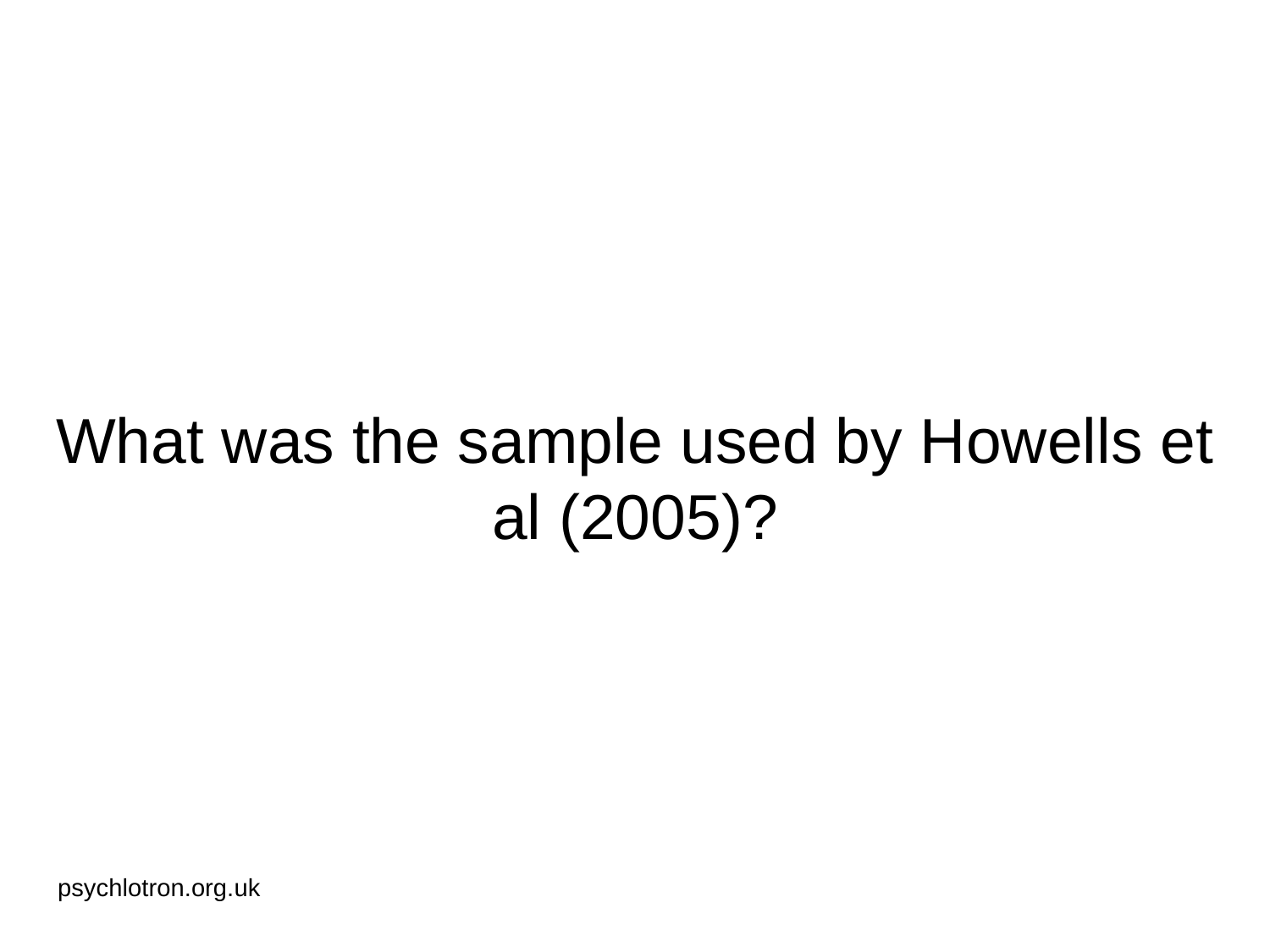

# What was the sample used by Howells et al (2005)?